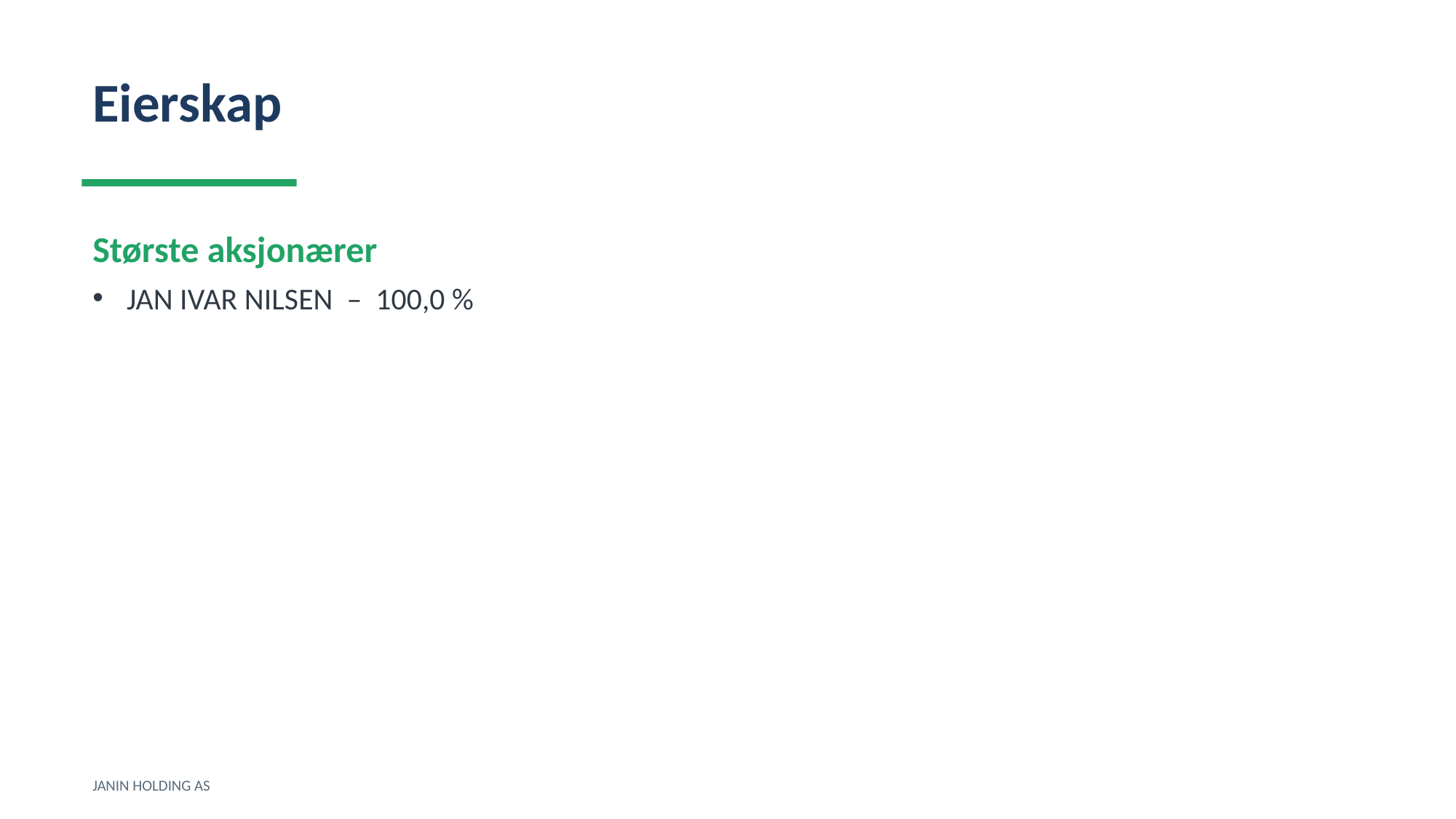

Eierskap

Største aksjonærer
JAN IVAR NILSEN  –  100,0 %
JANIN HOLDING AS